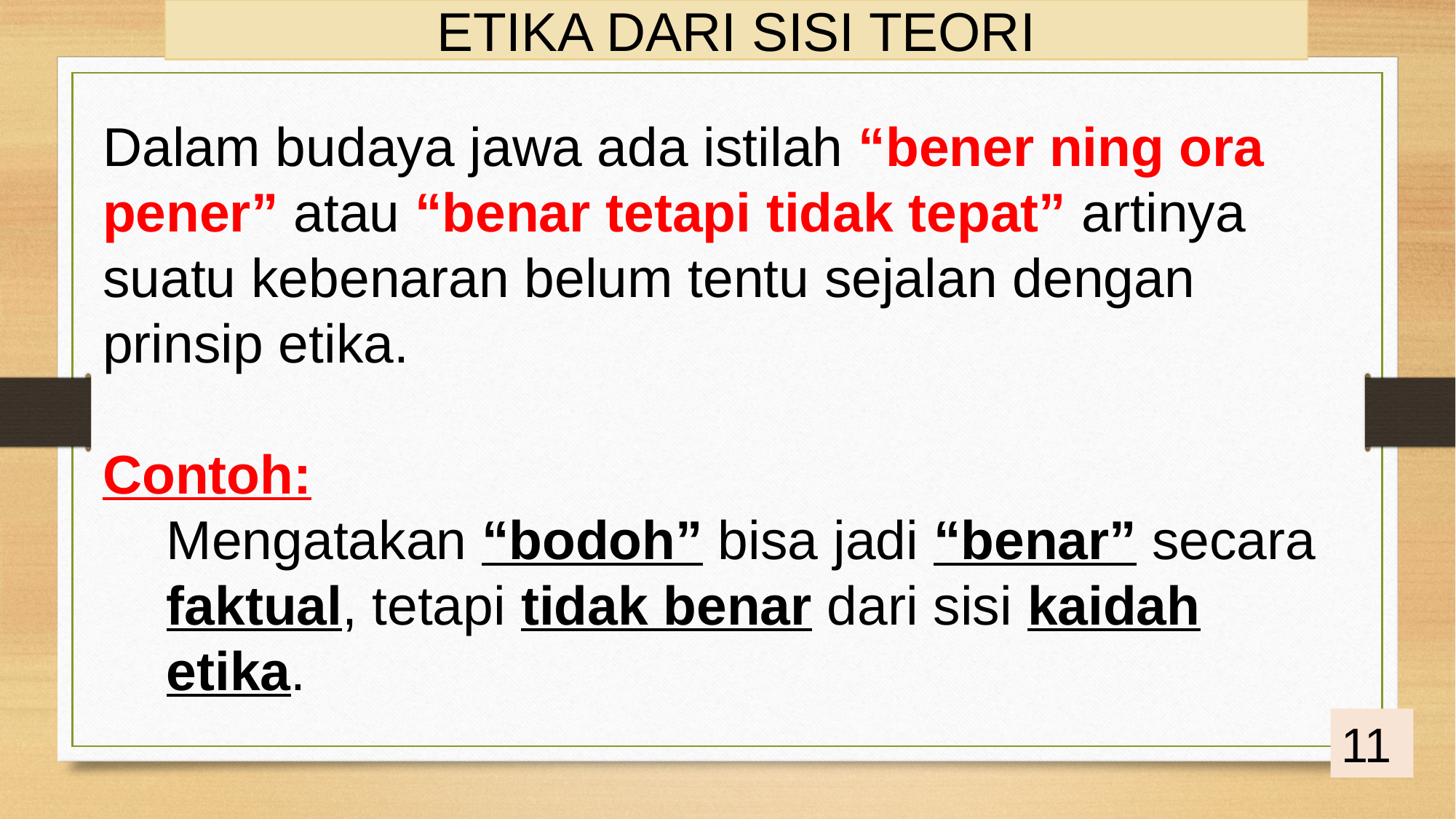

ETIKA DARI SISI TEORI
Dalam budaya jawa ada istilah “bener ning ora pener” atau “benar tetapi tidak tepat” artinya suatu kebenaran belum tentu sejalan dengan prinsip etika.

Contoh:
	Mengatakan “bodoh” bisa jadi “benar” secara faktual, tetapi tidak benar dari sisi kaidah etika.
11